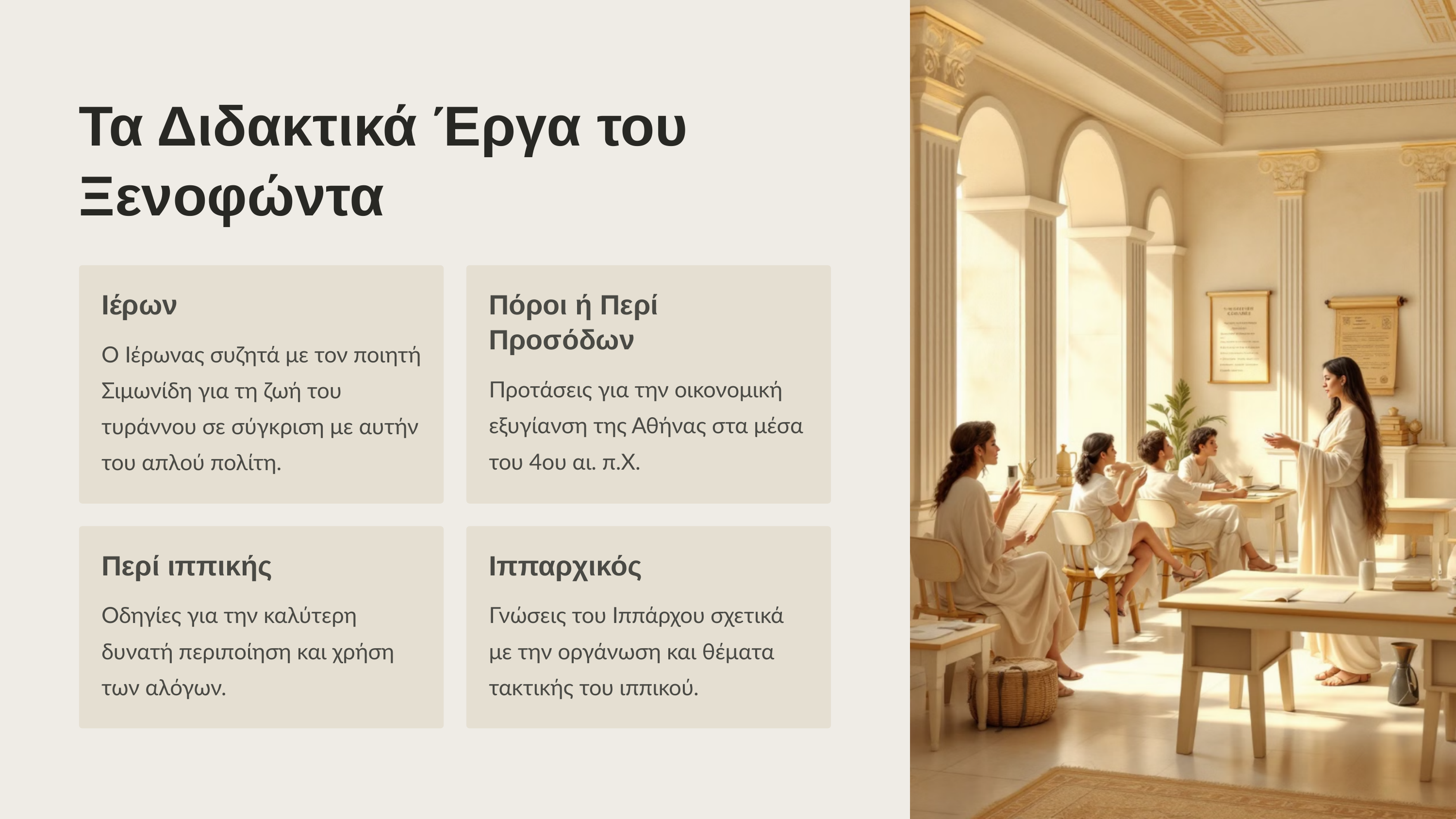

Τα Διδακτικά Έργα του Ξενοφώντα

Ιέρων

Πόροι ή Περί Προσόδων

Ο Ιέρωνας συζητά με τον ποιητή Σιμωνίδη για τη ζωή του τυράννου σε σύγκριση με αυτήν του απλού πολίτη.

Προτάσεις για την οικονομική εξυγίανση της Αθήνας στα μέσα του 4ου αι. π.Χ.

Περί ιππικής

Ιππαρχικός

Οδηγίες για την καλύτερη δυνατή περιποίηση και χρήση των αλόγων.

Γνώσεις του Ιππάρχου σχετικά με την οργάνωση και θέματα τακτικής του ιππικού.